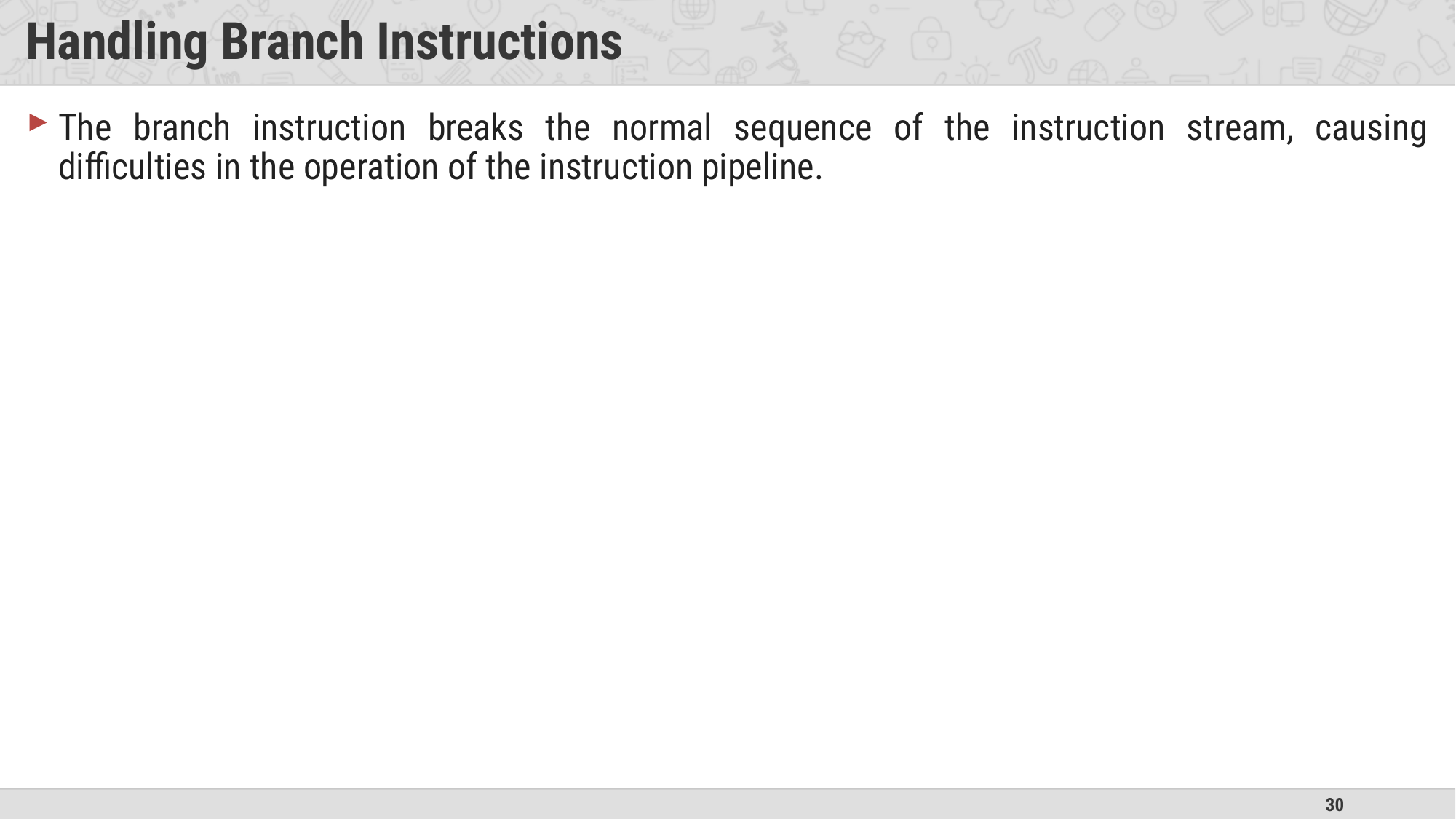

# Handling Branch Instructions
The branch instruction breaks the normal sequence of the instruction stream, causing difficulties in the operation of the instruction pipeline.